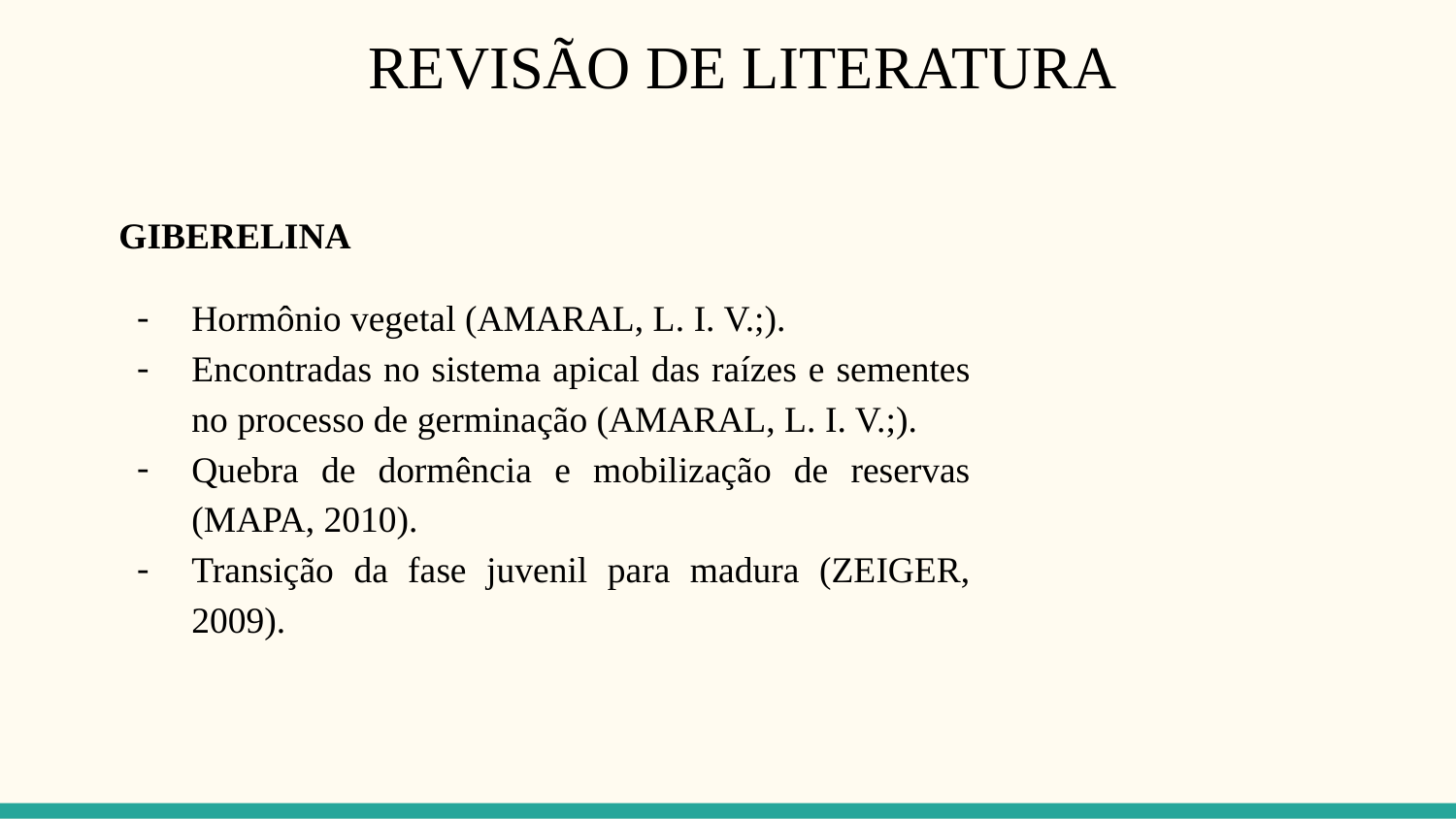

# REVISÃO DE LITERATURA
GIBERELINA
Hormônio vegetal (AMARAL, L. I. V.;).
Encontradas no sistema apical das raízes e sementes no processo de germinação (AMARAL, L. I. V.;).
Quebra de dormência e mobilização de reservas (MAPA, 2010).
Transição da fase juvenil para madura (ZEIGER, 2009).